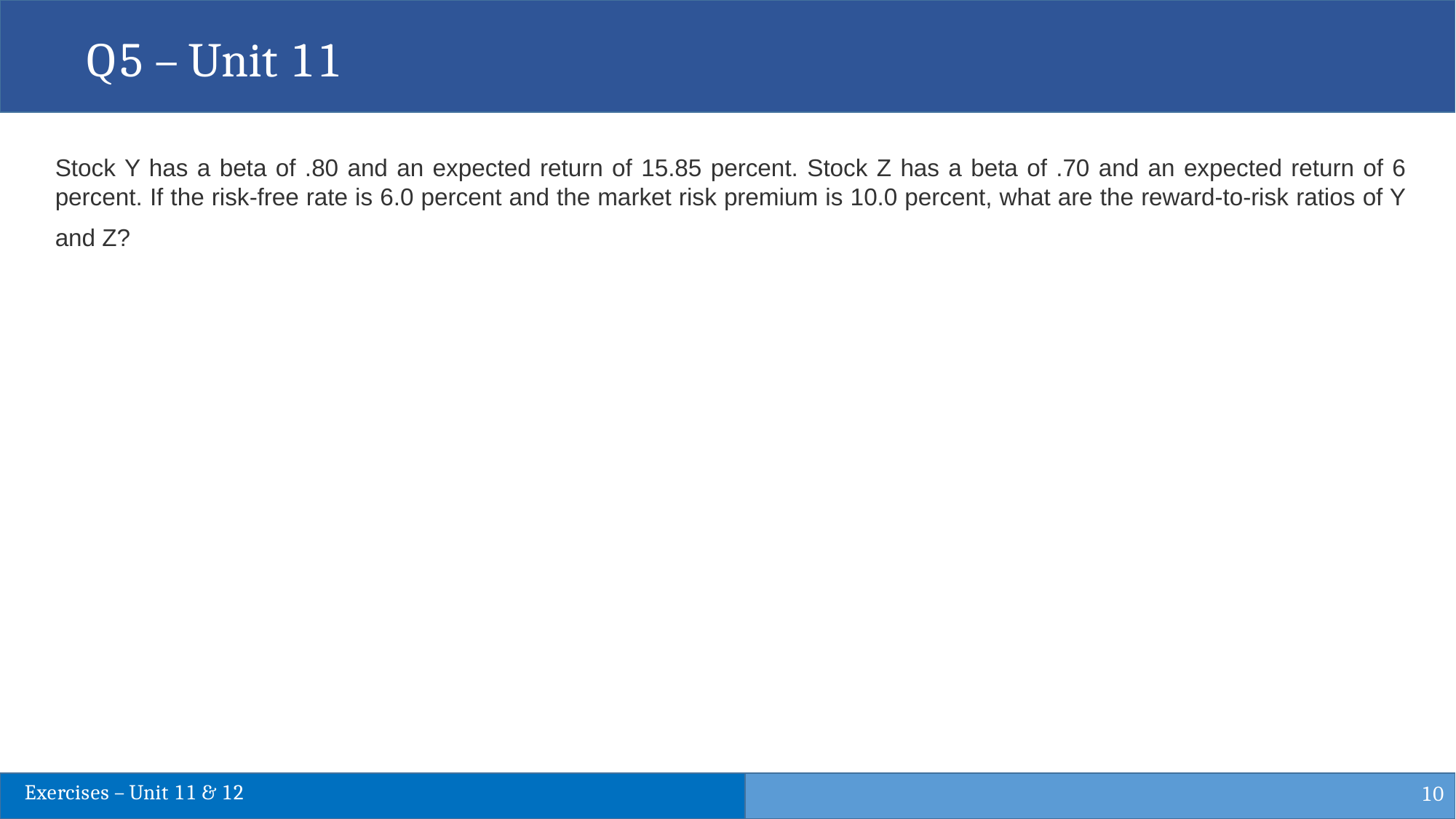

Q5 – Unit 11
Stock Y has a beta of .80 and an expected return of 15.85 percent. Stock Z has a beta of .70 and an expected return of 6 percent. If the risk-free rate is 6.0 percent and the market risk premium is 10.0 percent, what are the reward-to-risk ratios of Y and Z?

10

Exercises – Unit 11 & 12